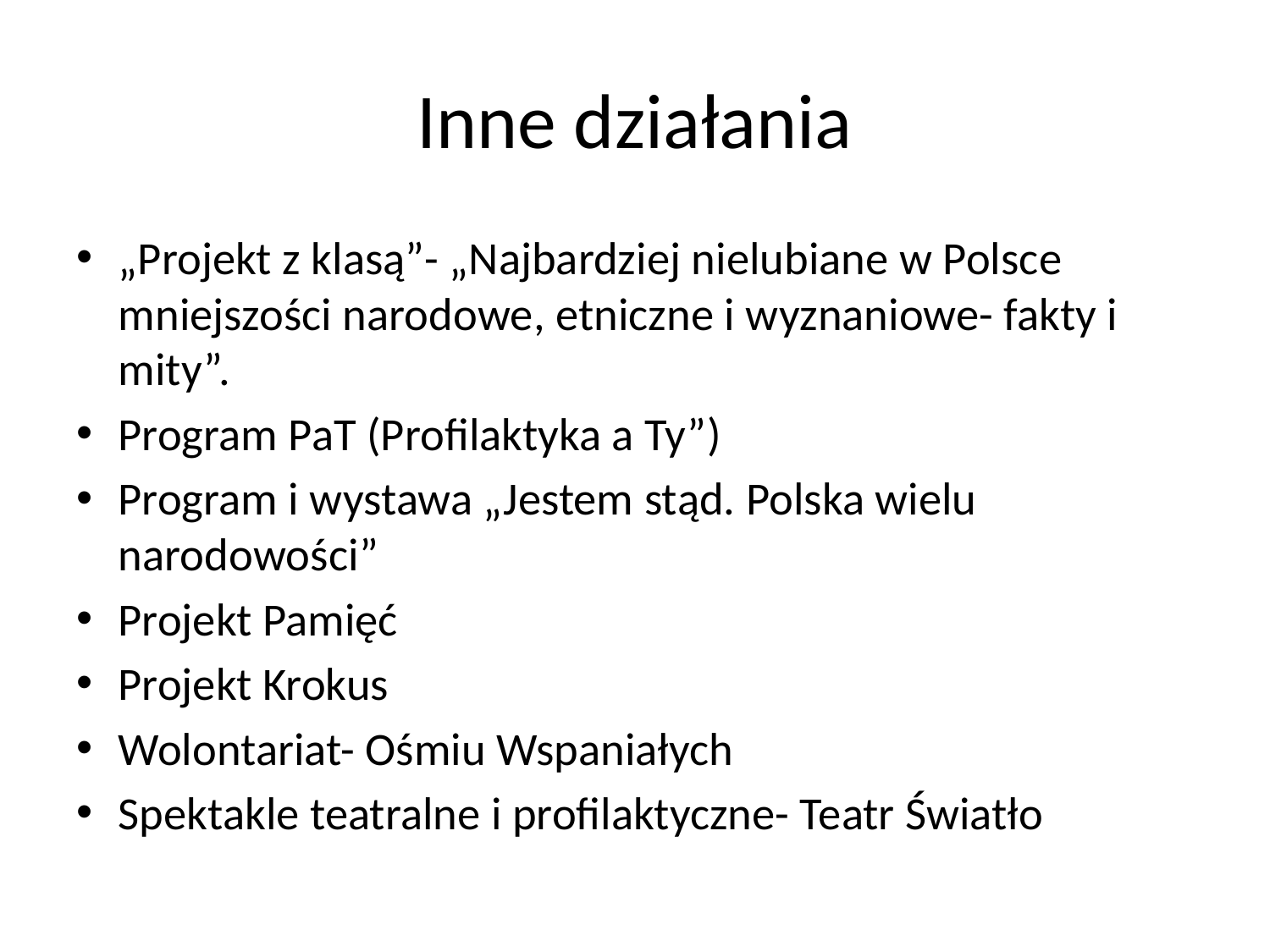

# Inne działania
„Projekt z klasą”- „Najbardziej nielubiane w Polsce mniejszości narodowe, etniczne i wyznaniowe- fakty i mity”.
Program PaT (Profilaktyka a Ty”)
Program i wystawa „Jestem stąd. Polska wielu narodowości”
Projekt Pamięć
Projekt Krokus
Wolontariat- Ośmiu Wspaniałych
Spektakle teatralne i profilaktyczne- Teatr Światło